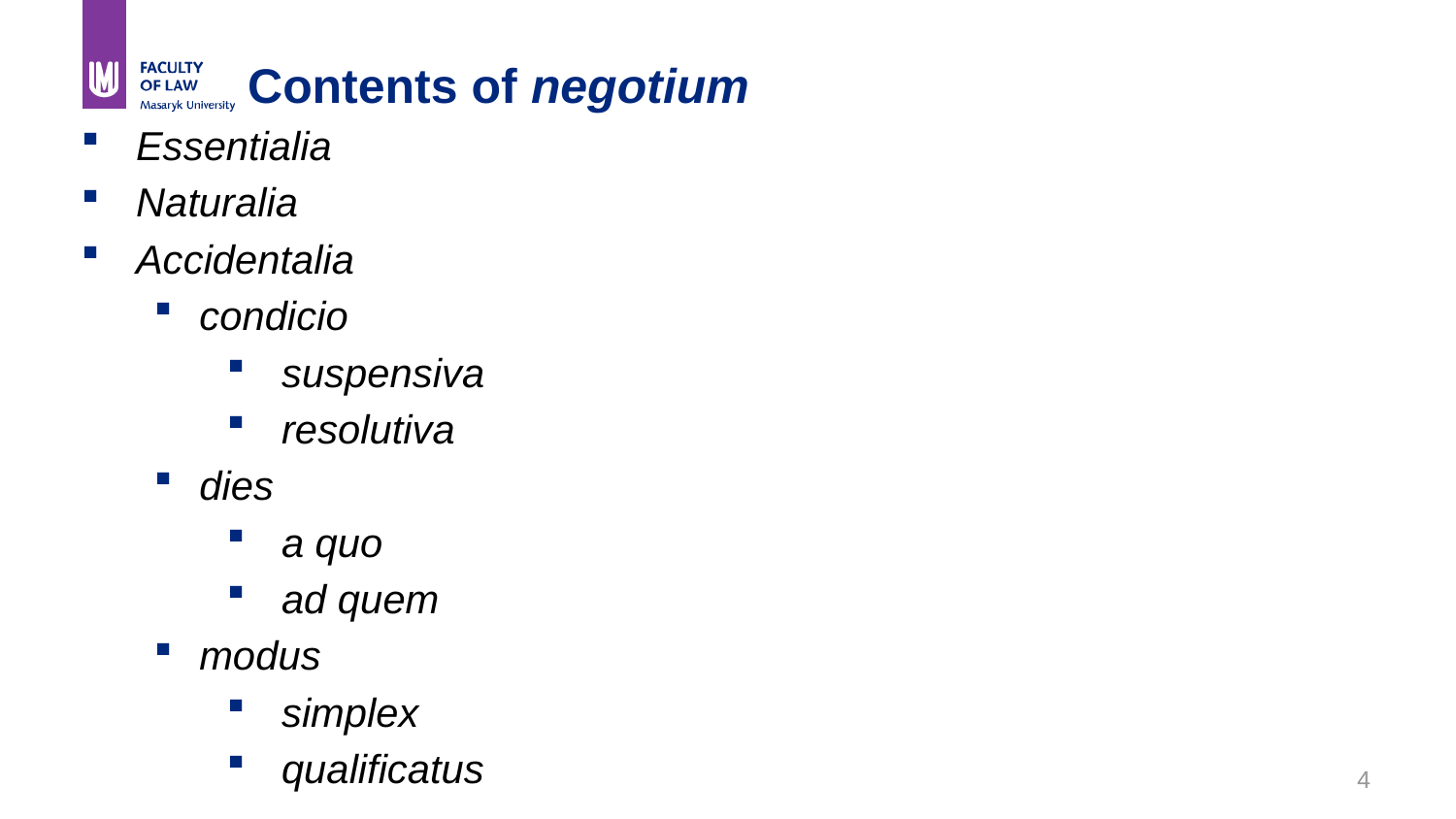

# Contents of negotium
Essentialia
Naturalia
Accidentalia
condicio
suspensiva
resolutiva
dies
a quo
ad quem
modus
simplex
qualificatus

4